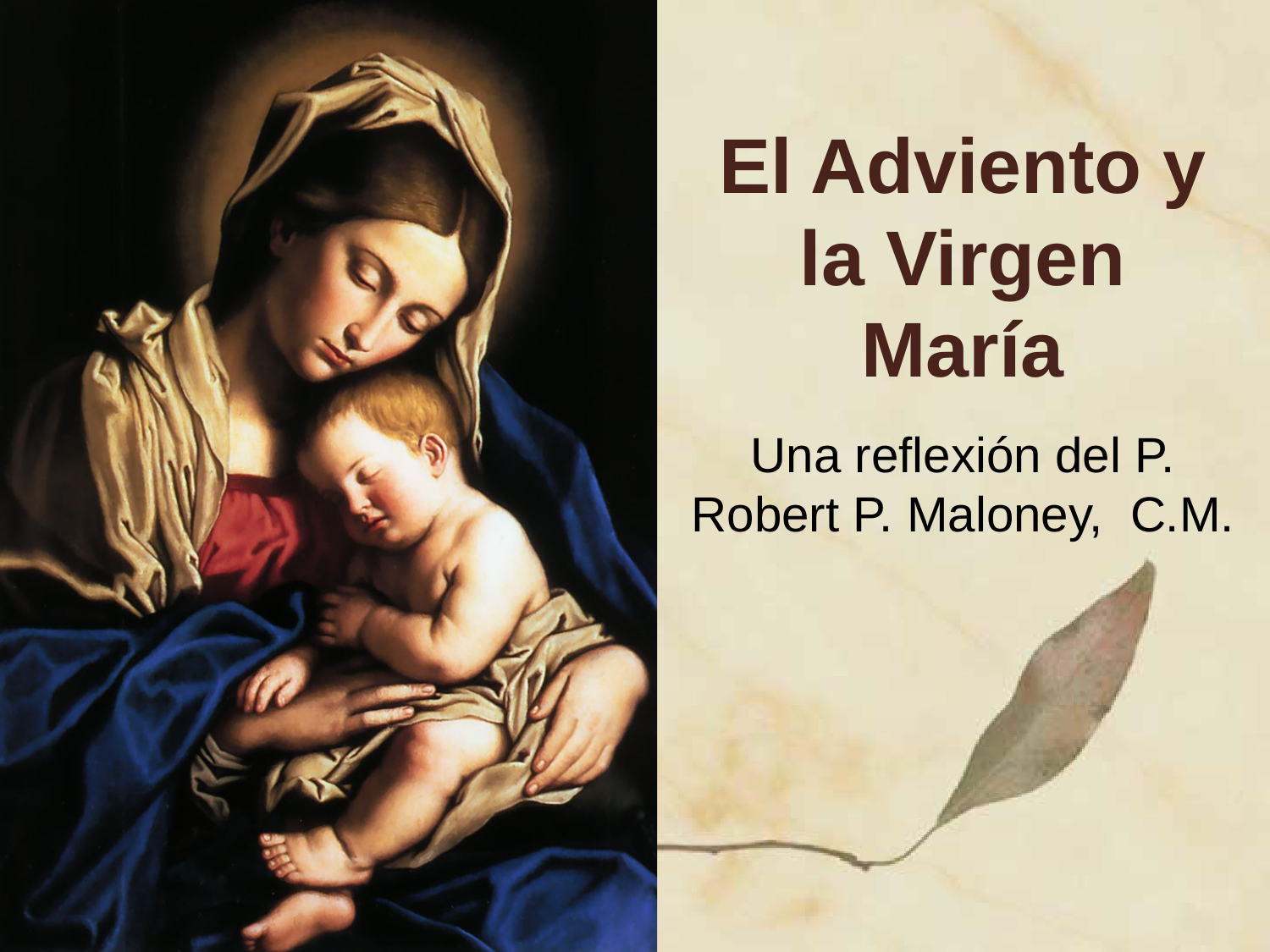

# El Adviento y la Virgen María
Una reflexión del P. Robert P. Maloney,  C.M.